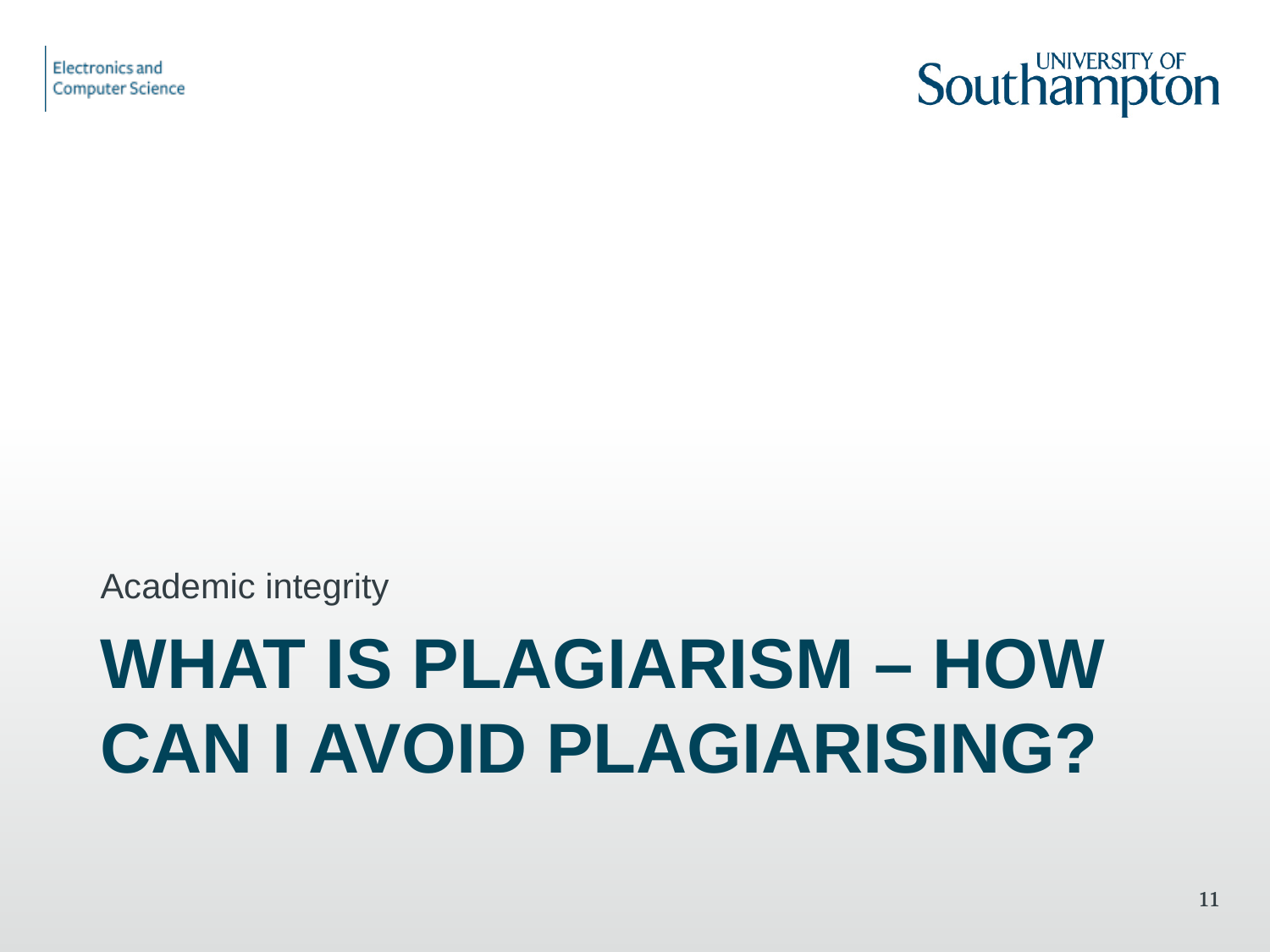

Academic integrity
# What is Plagiarism – how can I avoid plagiarising?
11